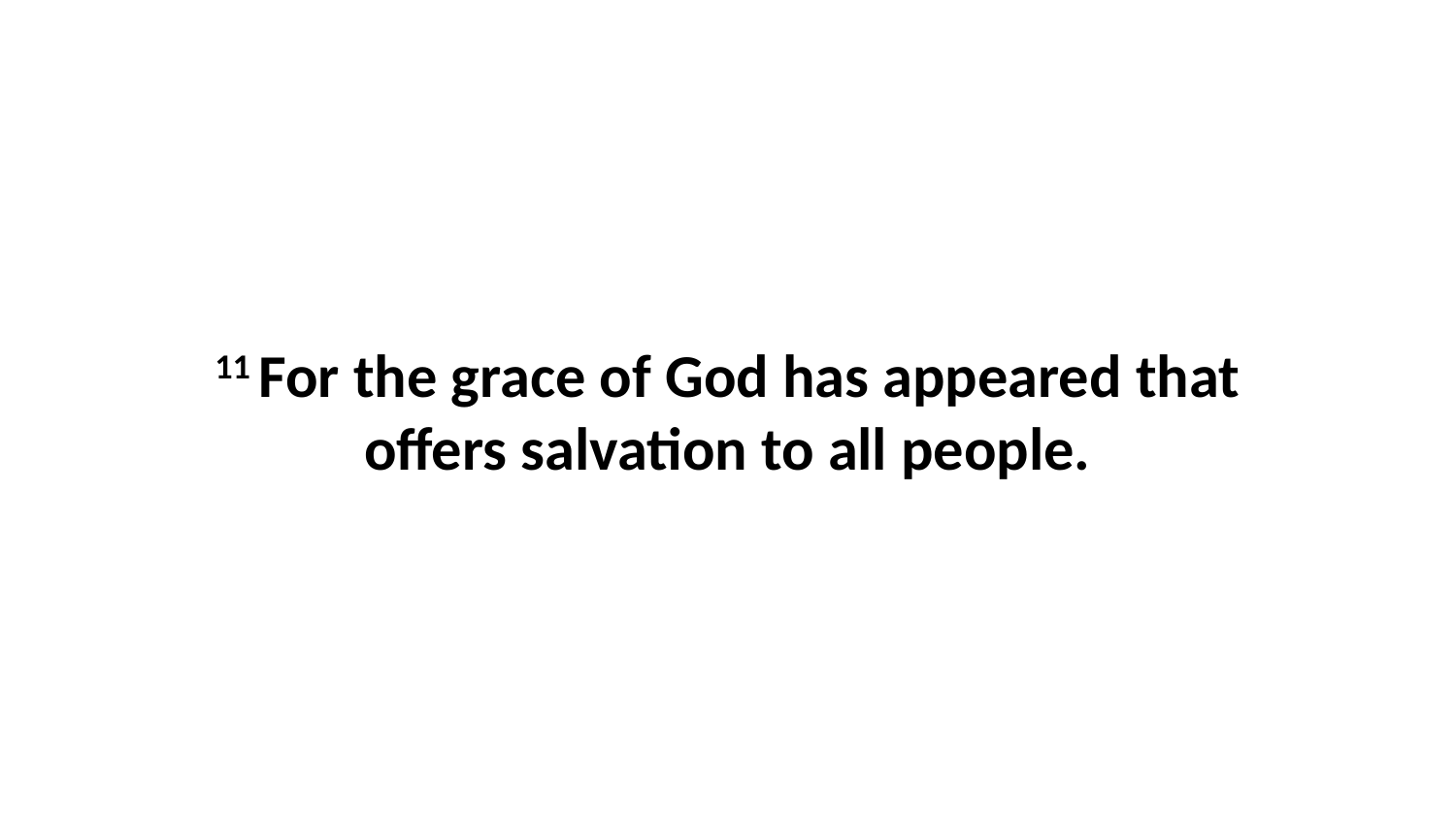

11 For the grace of God has appeared that offers salvation to all people.